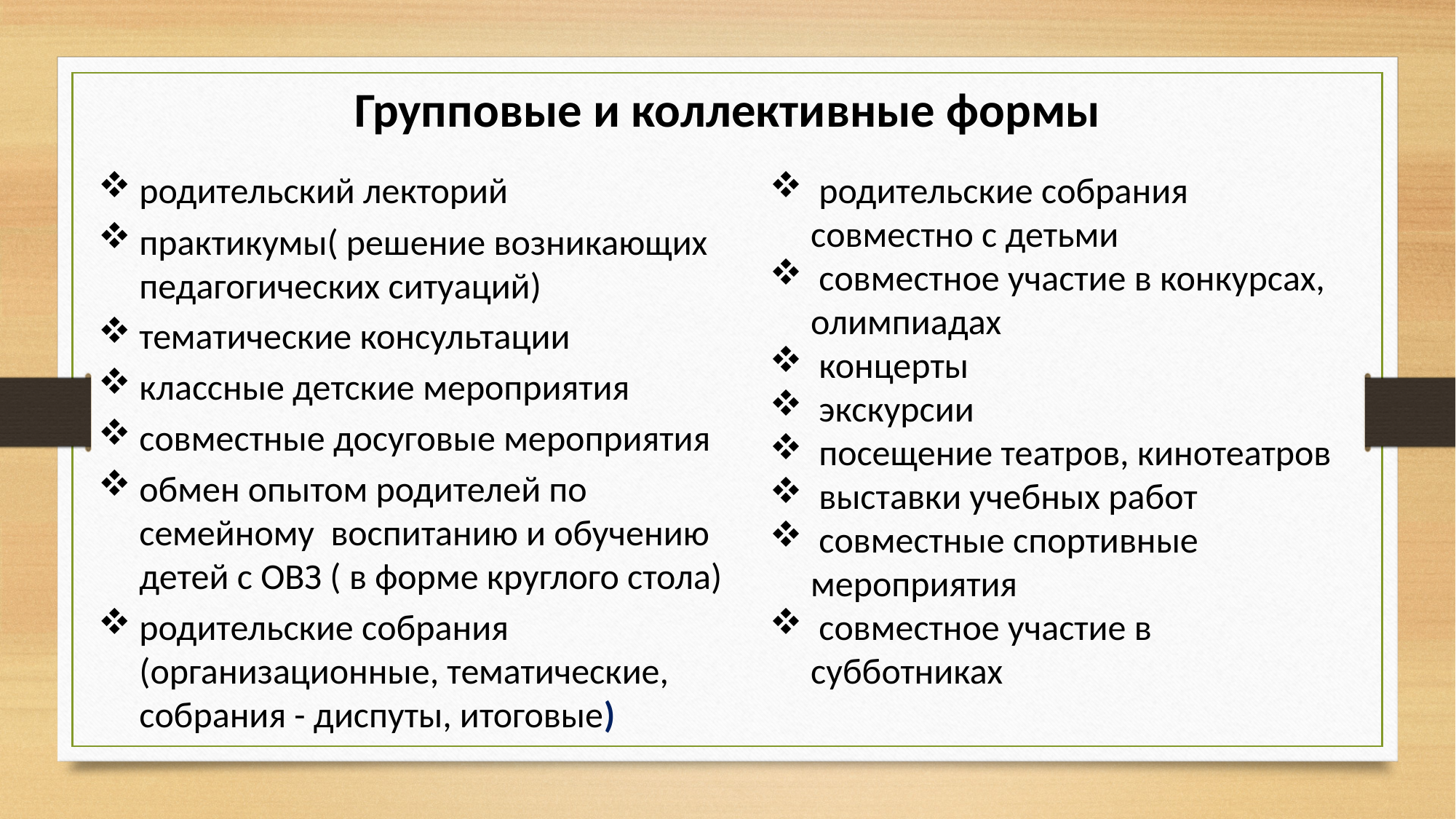

Групповые и коллективные формы
родительский лекторий
практикумы( решение возникающих педагогических ситуаций)
тематические консультации
классные детские мероприятия
совместные досуговые мероприятия
обмен опытом родителей по семейному  воспитанию и обучению детей с ОВЗ ( в форме круглого стола)
родительские собрания (организационные, тематические, собрания - диспуты, итоговые)
 родительские собрания совместно с детьми
 совместное участие в конкурсах, олимпиадах
 концерты
 экскурсии
 посещение театров, кинотеатров
 выставки учебных работ
 совместные спортивные мероприятия
 совместное участие в субботниках